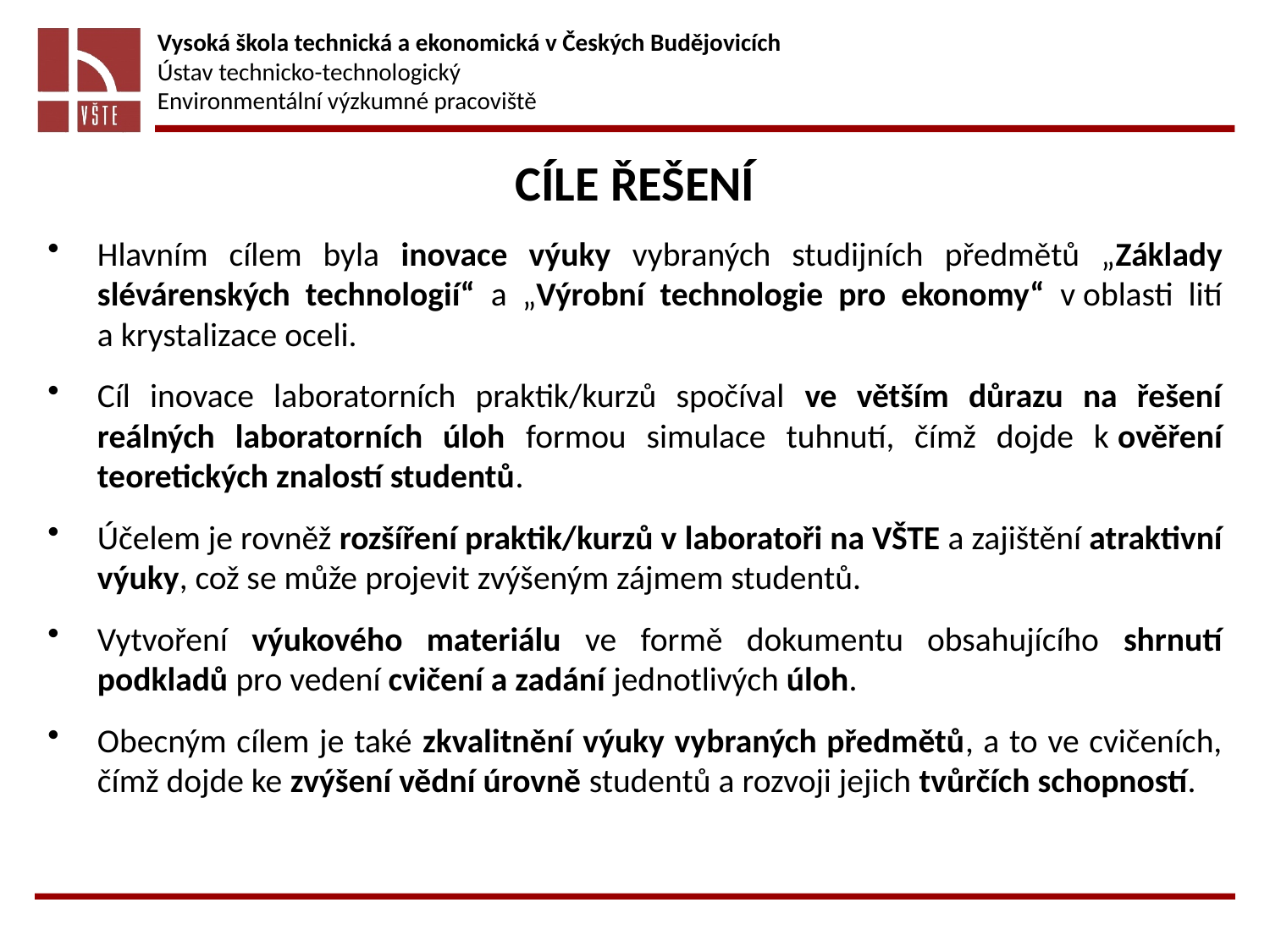

# CÍLE ŘEŠENÍ
Hlavním cílem byla inovace výuky vybraných studijních předmětů „Základy slévárenských technologií“ a „Výrobní technologie pro ekonomy“ v oblasti lití a krystalizace oceli.
Cíl inovace laboratorních praktik/kurzů spočíval ve větším důrazu na řešení reálných laboratorních úloh formou simulace tuhnutí, čímž dojde k ověření teoretických znalostí studentů.
Účelem je rovněž rozšíření praktik/kurzů v laboratoři na VŠTE a zajištění atraktivní výuky, což se může projevit zvýšeným zájmem studentů.
Vytvoření výukového materiálu ve formě dokumentu obsahujícího shrnutí podkladů pro vedení cvičení a zadání jednotlivých úloh.
Obecným cílem je také zkvalitnění výuky vybraných předmětů, a to ve cvičeních, čímž dojde ke zvýšení vědní úrovně studentů a rozvoji jejich tvůrčích schopností.